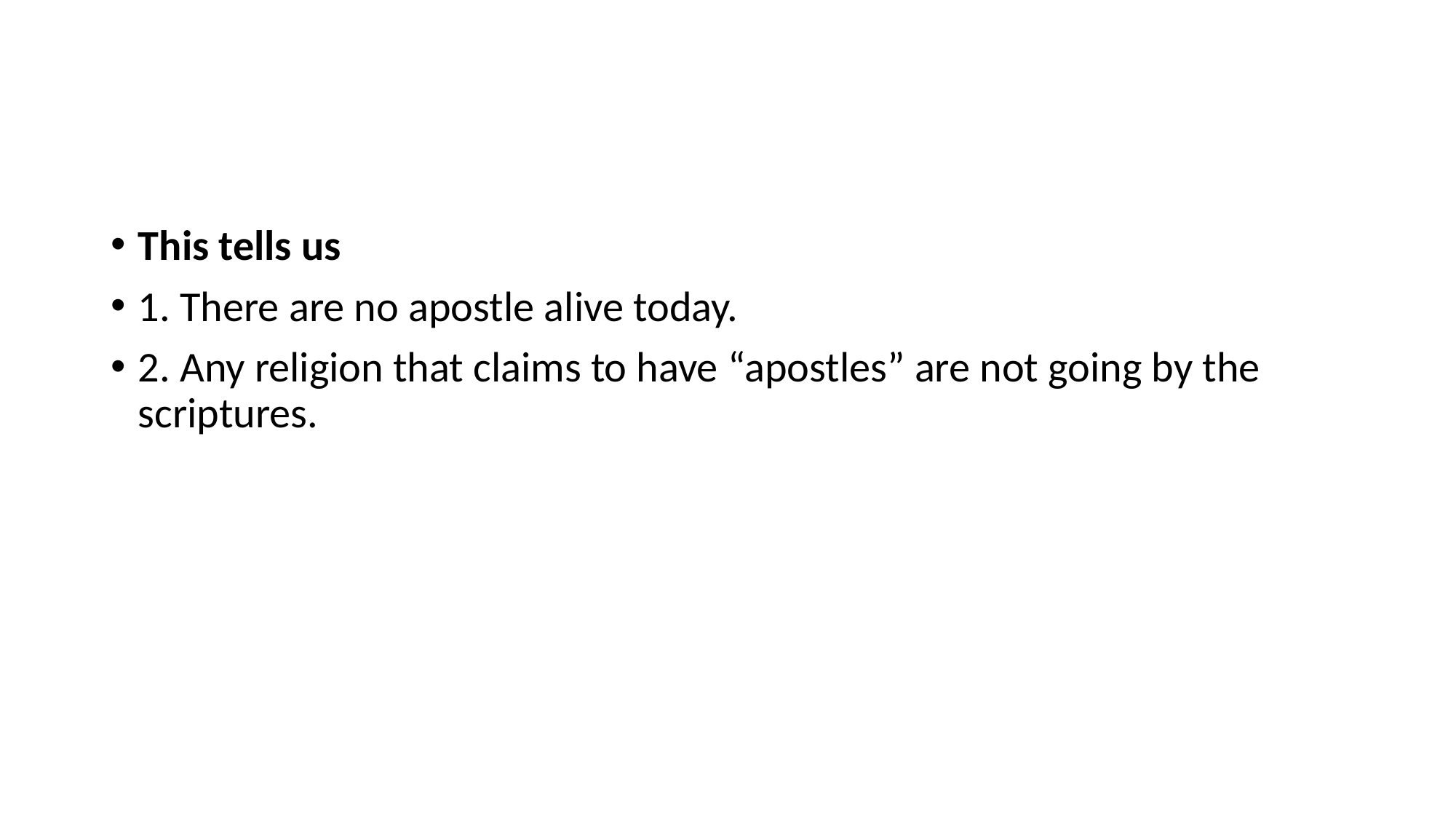

#
This tells us
1. There are no apostle alive today.
2. Any religion that claims to have “apostles” are not going by the scriptures.